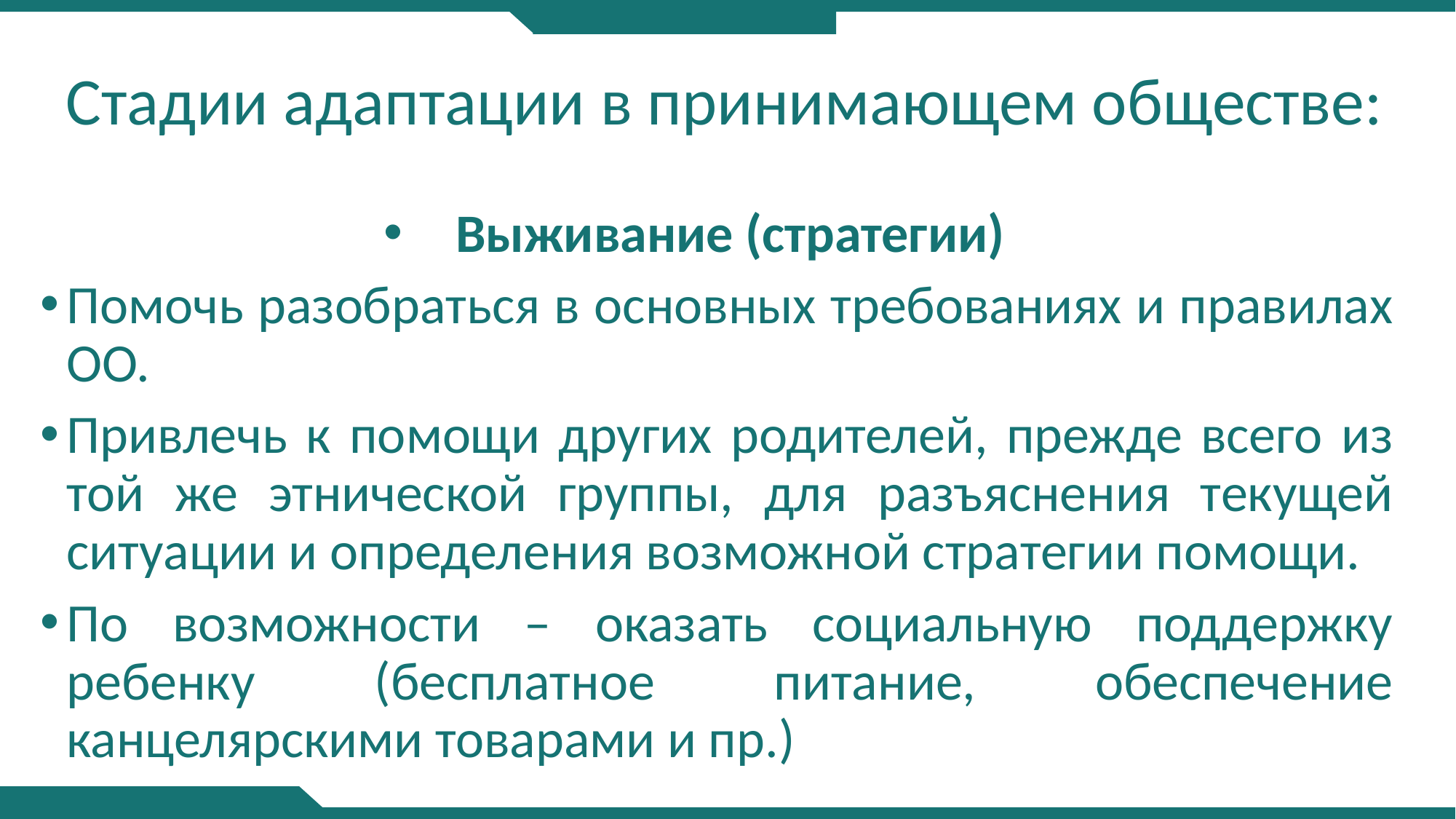

# Стадии адаптации в принимающем обществе:
Выживание (стратегии)
Помочь разобраться в основных требованиях и правилах ОО.
Привлечь к помощи других родителей, прежде всего из той же этнической группы, для разъяснения текущей ситуации и определения возможной стратегии помощи.
По возможности – оказать социальную поддержку ребенку (бесплатное питание, обеспечение канцелярскими товарами и пр.)